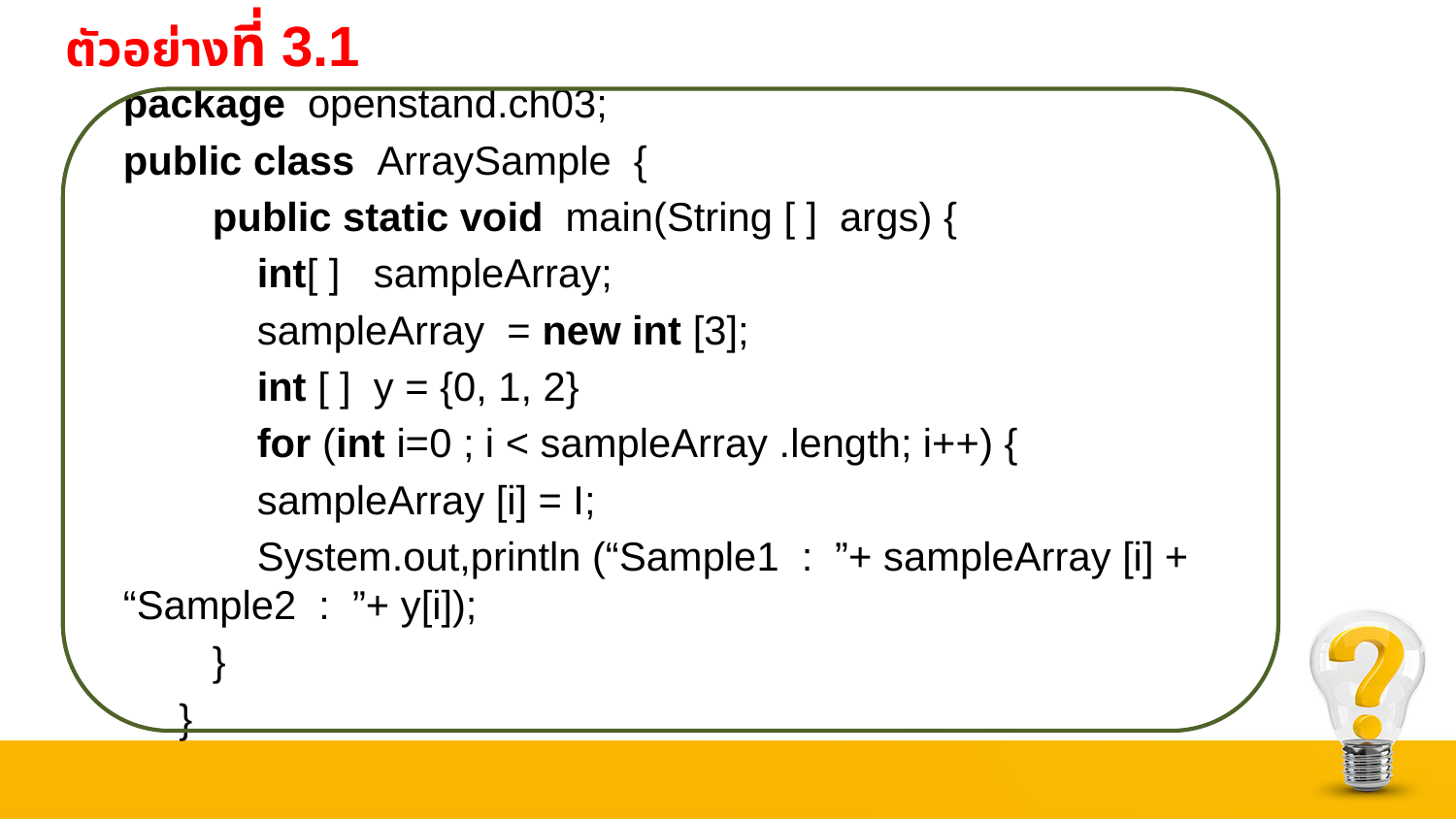

# ตัวอย่างที่ 3.1
package  openstand.ch03;
public class  ArraySample  {
        public static void  main(String [ ]  args) {
            int[ ]   sampleArray;
            sampleArray  = new int [3];
            int [ ]  y = {0, 1, 2}
            for (int i=0 ; i < sampleArray .length; i++) {
            sampleArray [i] = I;
            System.out,println (“Sample1  :  ”+ sampleArray [i] + “Sample2  :  ”+ y[i]);
        }
     }